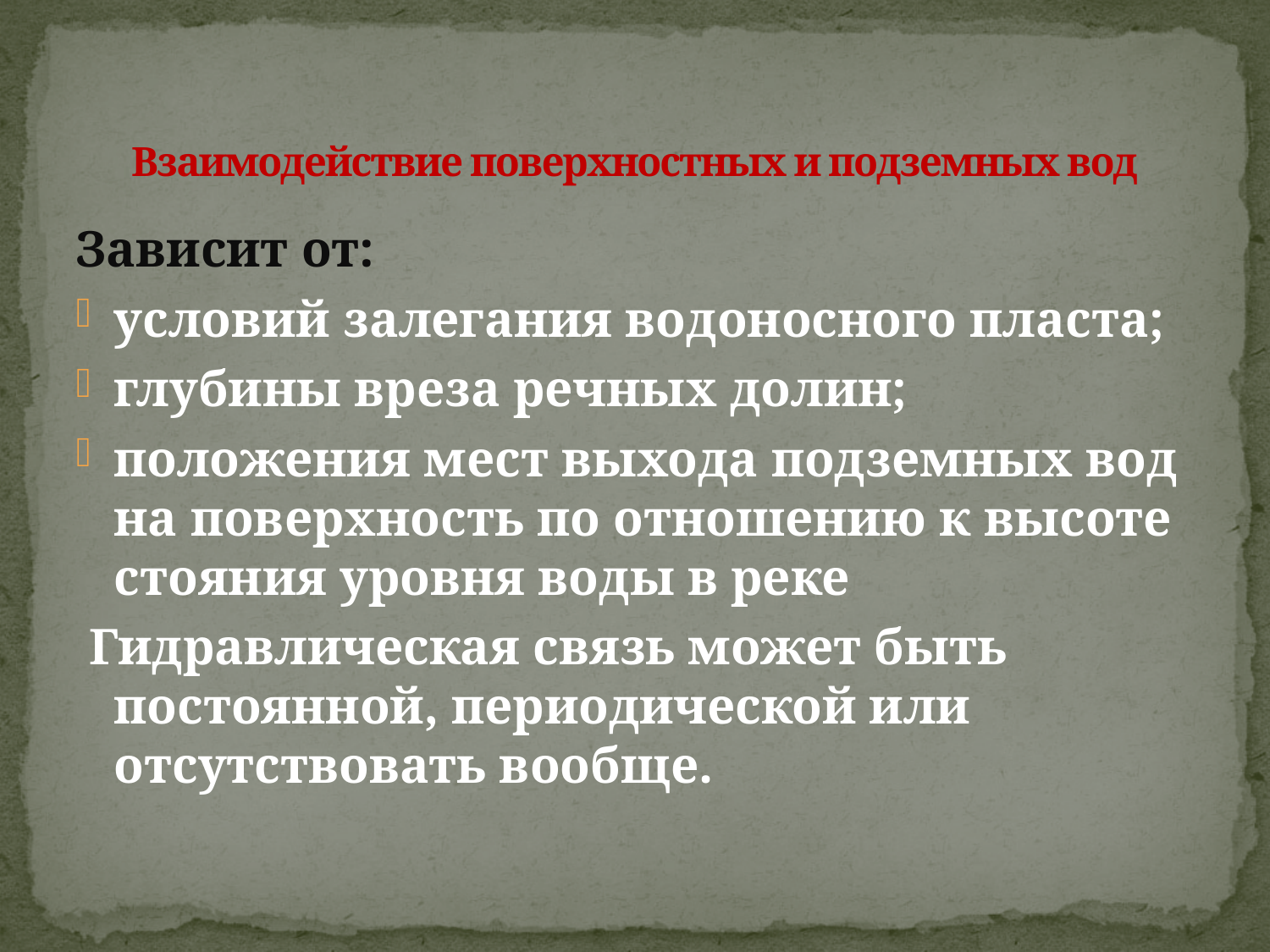

# Взаимодействие поверхностных и подземных вод
Зависит от:
условий залегания водоносного пласта;
глубины вреза речных долин;
положения мест выхода подземных вод на поверхность по отношению к высоте стояния уровня воды в реке
 Гидравлическая связь может быть постоянной, периодической или отсутствовать вообще.